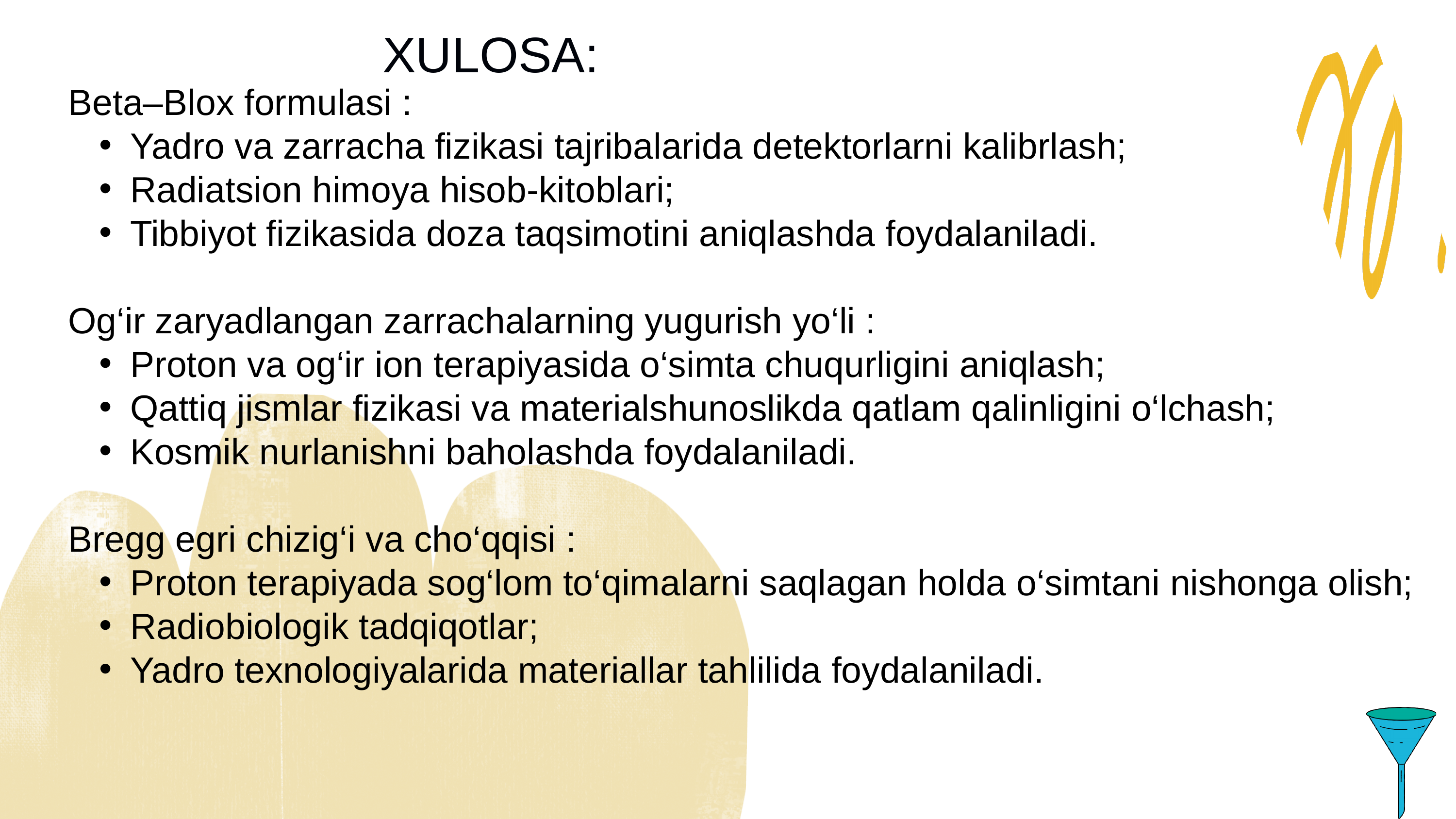

XULOSA:
Beta–Blox formulasi :
Yadro va zarracha fizikasi tajribalarida detektorlarni kalibrlash;
Radiatsion himoya hisob-kitoblari;
Tibbiyot fizikasida doza taqsimotini aniqlashda foydalaniladi.

Og‘ir zaryadlangan zarrachalarning yugurish yo‘li :
Proton va og‘ir ion terapiyasida o‘simta chuqurligini aniqlash;
Qattiq jismlar fizikasi va materialshunoslikda qatlam qalinligini o‘lchash;
Kosmik nurlanishni baholashda foydalaniladi.

Bregg egri chizig‘i va cho‘qqisi :
Proton terapiyada sog‘lom to‘qimalarni saqlagan holda o‘simtani nishonga olish;
Radiobiologik tadqiqotlar;
Yadro texnologiyalarida materiallar tahlilida foydalaniladi.